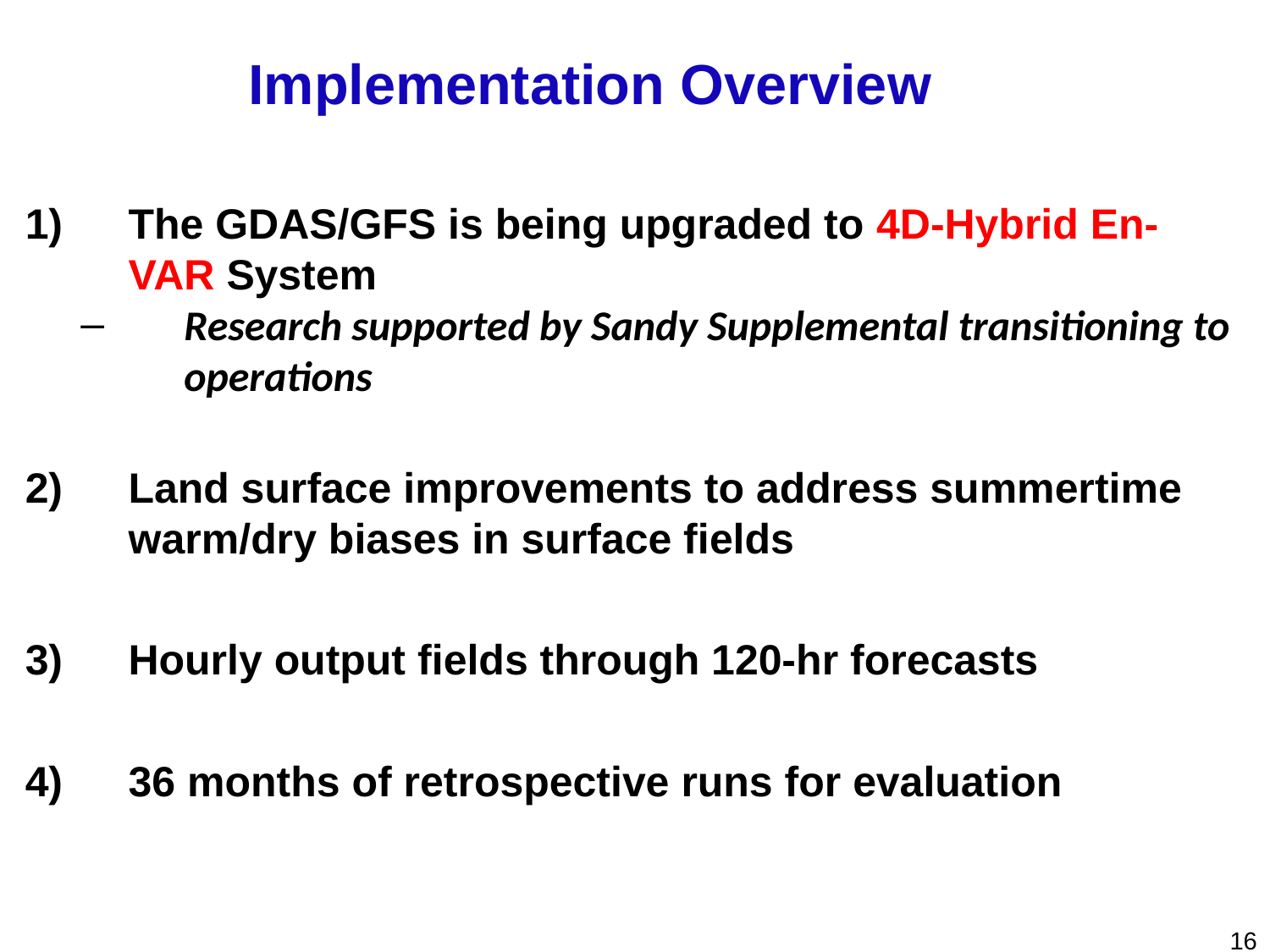

Implementation Overview
The GDAS/GFS is being upgraded to 4D-Hybrid En-VAR System
Research supported by Sandy Supplemental transitioning to operations

Land surface improvements to address summertime warm/dry biases in surface fields

Hourly output fields through 120-hr forecasts

36 months of retrospective runs for evaluation

16